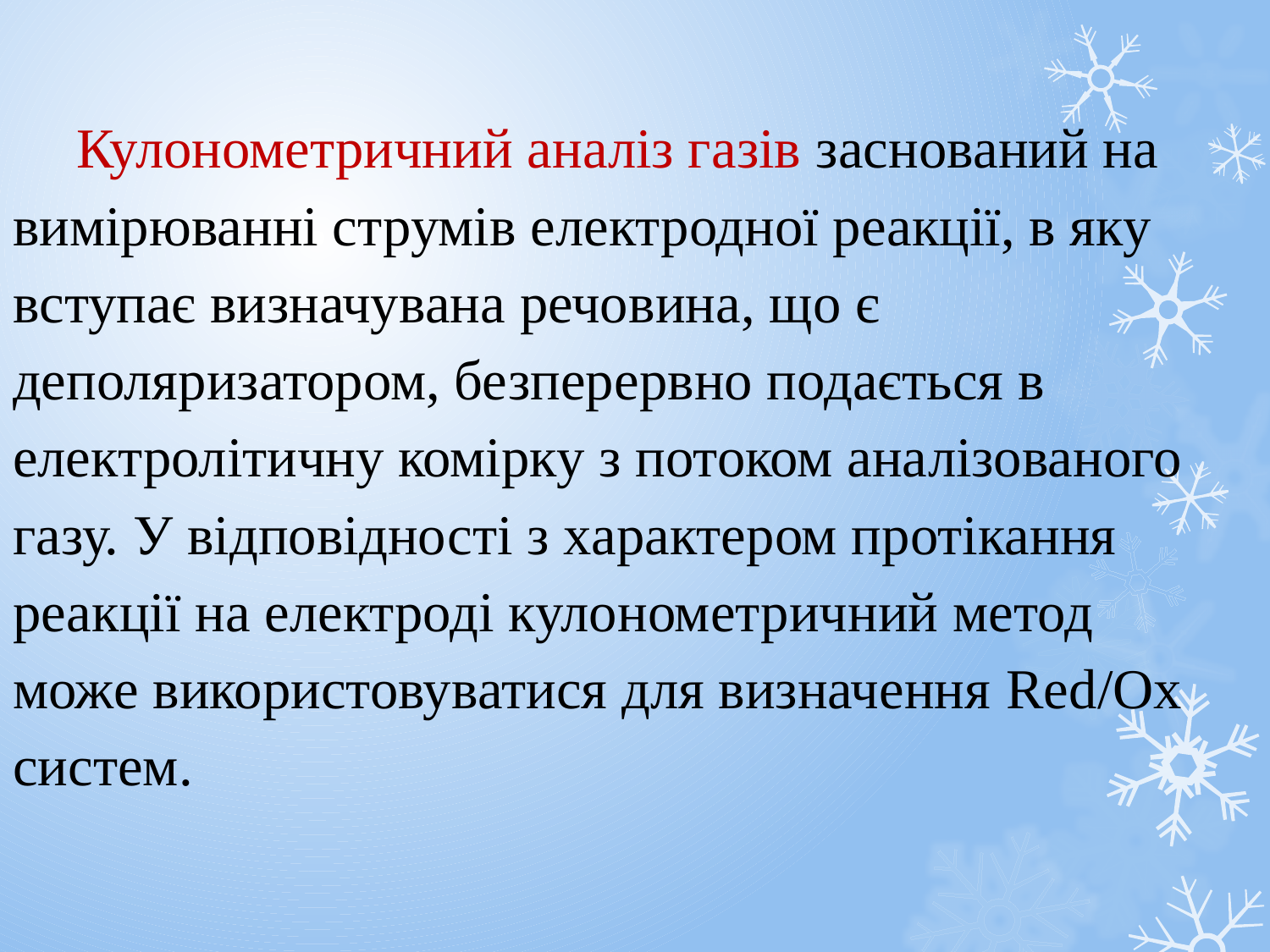

Кулонометричний аналіз газів заснований на вимірюванні струмів електродної реакції, в яку вступає визначувана речовина, що є деполяризатором, безперервно подається в електролітичну комірку з потоком аналізованого газу. У відповідності з характером протікання реакції на електроді кулонометричний метод може використовуватися для визначення Red/Ox систем.